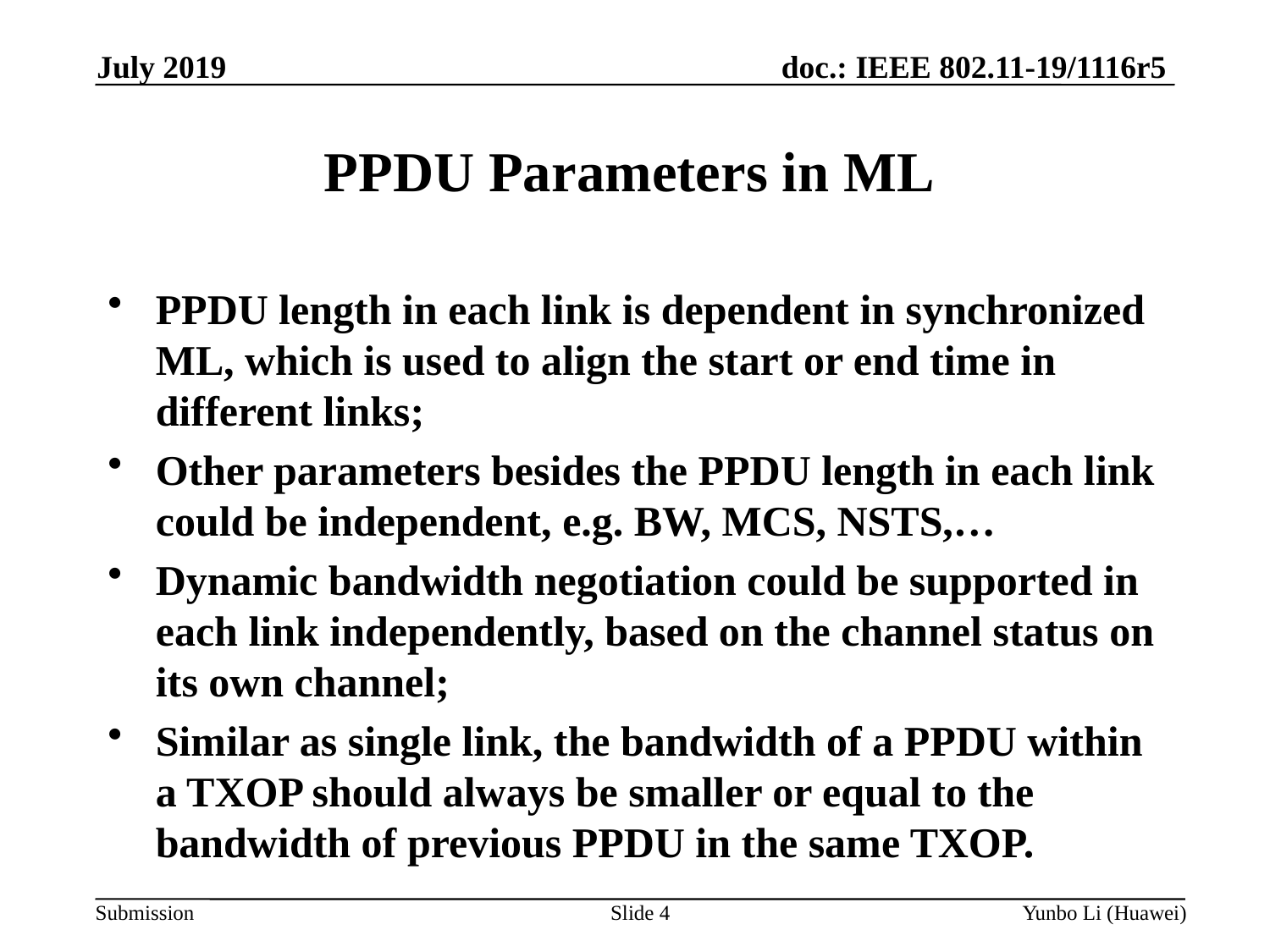

July 2019
PPDU Parameters in ML
PPDU length in each link is dependent in synchronized ML, which is used to align the start or end time in different links;
Other parameters besides the PPDU length in each link could be independent, e.g. BW, MCS, NSTS,…
Dynamic bandwidth negotiation could be supported in each link independently, based on the channel status on its own channel;
Similar as single link, the bandwidth of a PPDU within a TXOP should always be smaller or equal to the bandwidth of previous PPDU in the same TXOP.
Slide 4
Yunbo Li (Huawei)